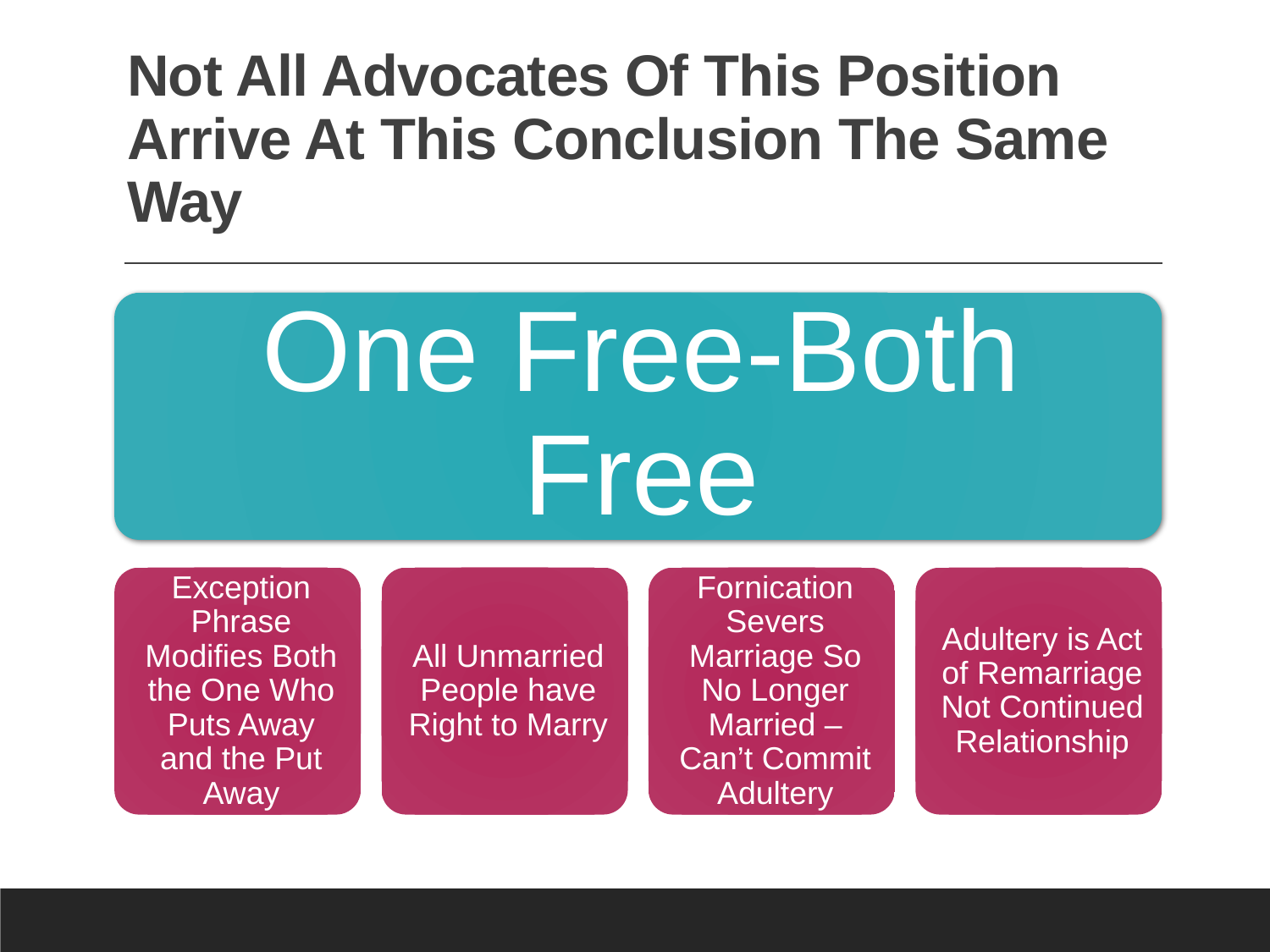

# Not All Advocates Of This Position Arrive At This Conclusion The Same Way
One Free-Both Free
Exception Phrase Modifies Both the One Who Puts Away and the Put Away
All Unmarried People have Right to Marry
Fornication Severs Marriage So No Longer Married – Can’t Commit Adultery
Adultery is Act of Remarriage Not Continued Relationship